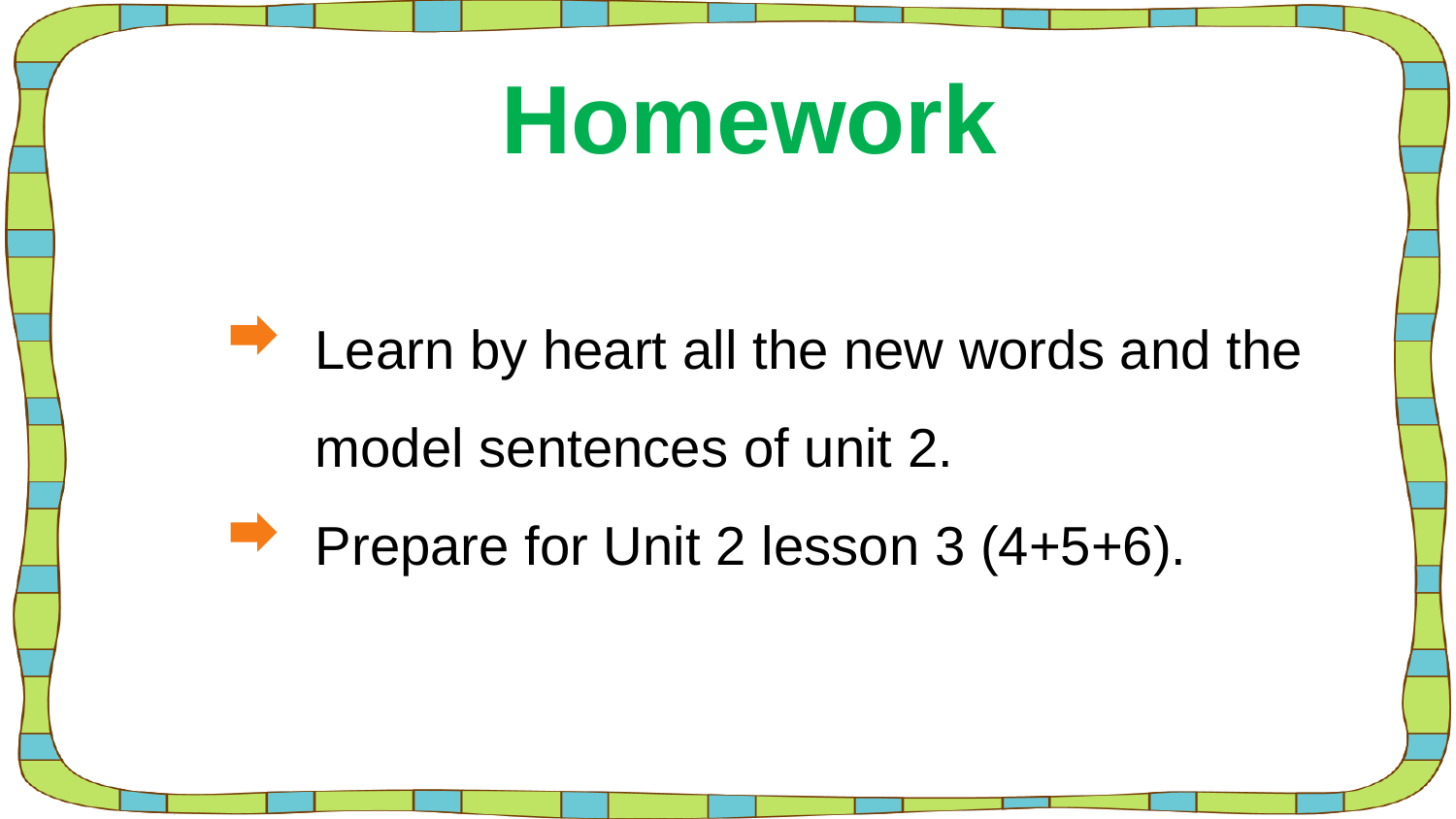

Homework
Learn by heart all the new words and the model sentences of unit 2.
Prepare for Unit 2 lesson 3 (4+5+6).